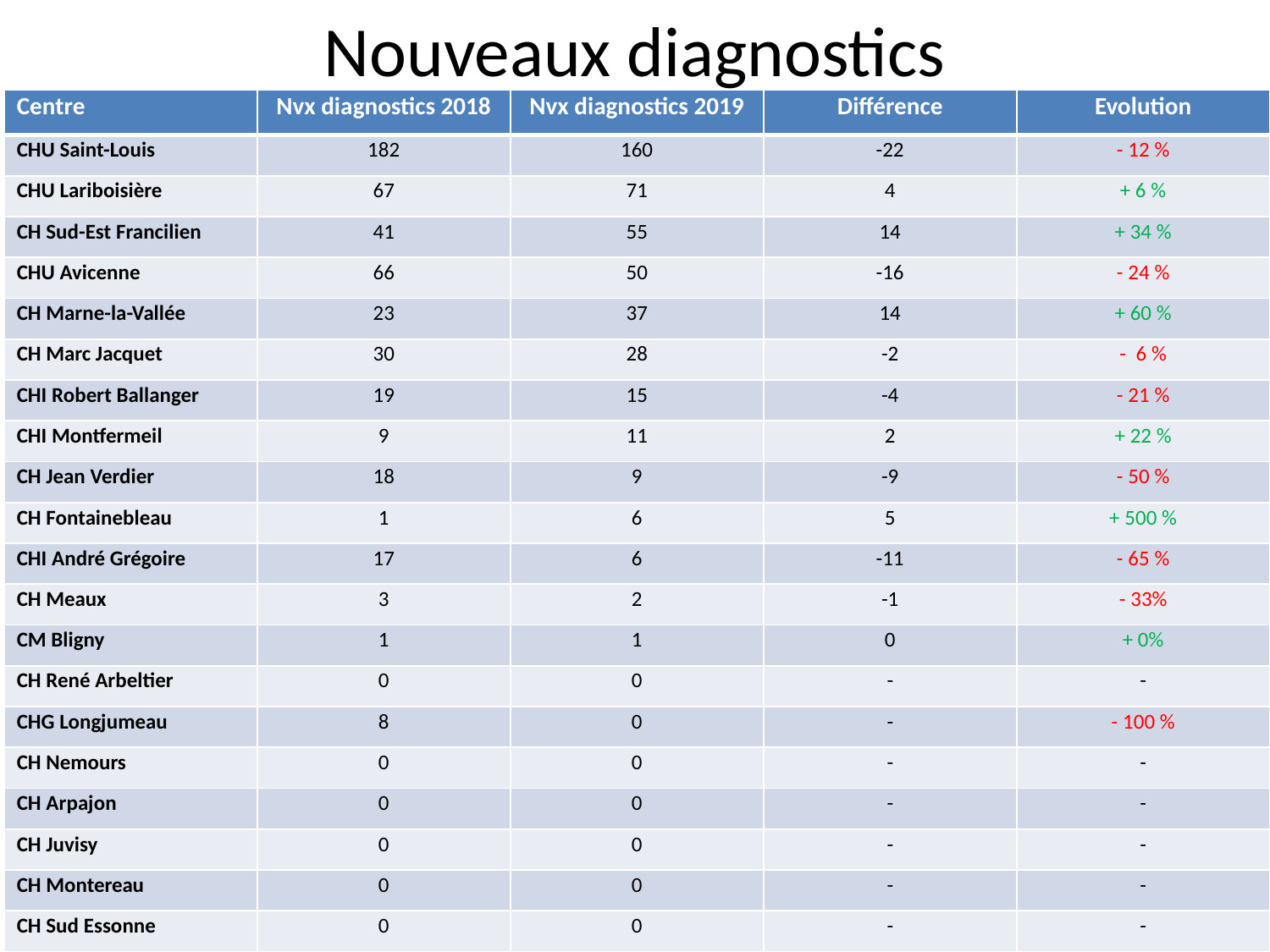

Nouveaux diagnostics
| Centre | Nvx diagnostics 2018 | Nvx diagnostics 2019 | Différence | Evolution |
| --- | --- | --- | --- | --- |
| CHU Saint-Louis | 182 | 160 | -22 | - 12 % |
| CHU Lariboisière | 67 | 71 | 4 | + 6 % |
| CH Sud-Est Francilien | 41 | 55 | 14 | + 34 % |
| CHU Avicenne | 66 | 50 | -16 | - 24 % |
| CH Marne-la-Vallée | 23 | 37 | 14 | + 60 % |
| CH Marc Jacquet | 30 | 28 | -2 | - 6 % |
| CHI Robert Ballanger | 19 | 15 | -4 | - 21 % |
| CHI Montfermeil | 9 | 11 | 2 | + 22 % |
| CH Jean Verdier | 18 | 9 | -9 | - 50 % |
| CH Fontainebleau | 1 | 6 | 5 | + 500 % |
| CHI André Grégoire | 17 | 6 | -11 | - 65 % |
| CH Meaux | 3 | 2 | -1 | - 33% |
| CM Bligny | 1 | 1 | 0 | + 0% |
| CH René Arbeltier | 0 | 0 | - | - |
| CHG Longjumeau | 8 | 0 | - | - 100 % |
| CH Nemours | 0 | 0 | - | - |
| CH Arpajon | 0 | 0 | - | - |
| CH Juvisy | 0 | 0 | - | - |
| CH Montereau | 0 | 0 | - | - |
| CH Sud Essonne | 0 | 0 | - | - |
30